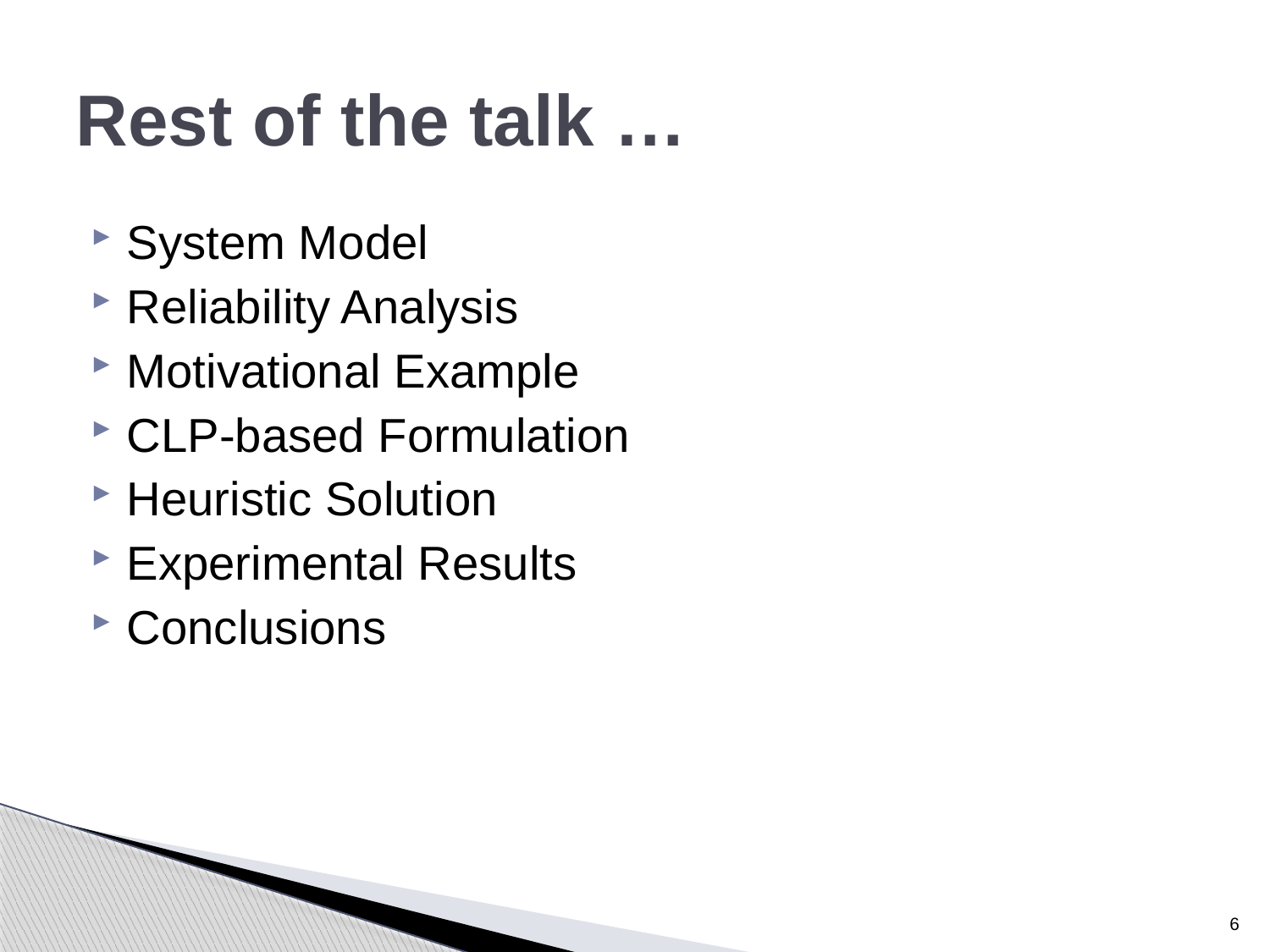

# Rest of the talk …
System Model
Reliability Analysis
Motivational Example
CLP-based Formulation
Heuristic Solution
Experimental Results
Conclusions
6